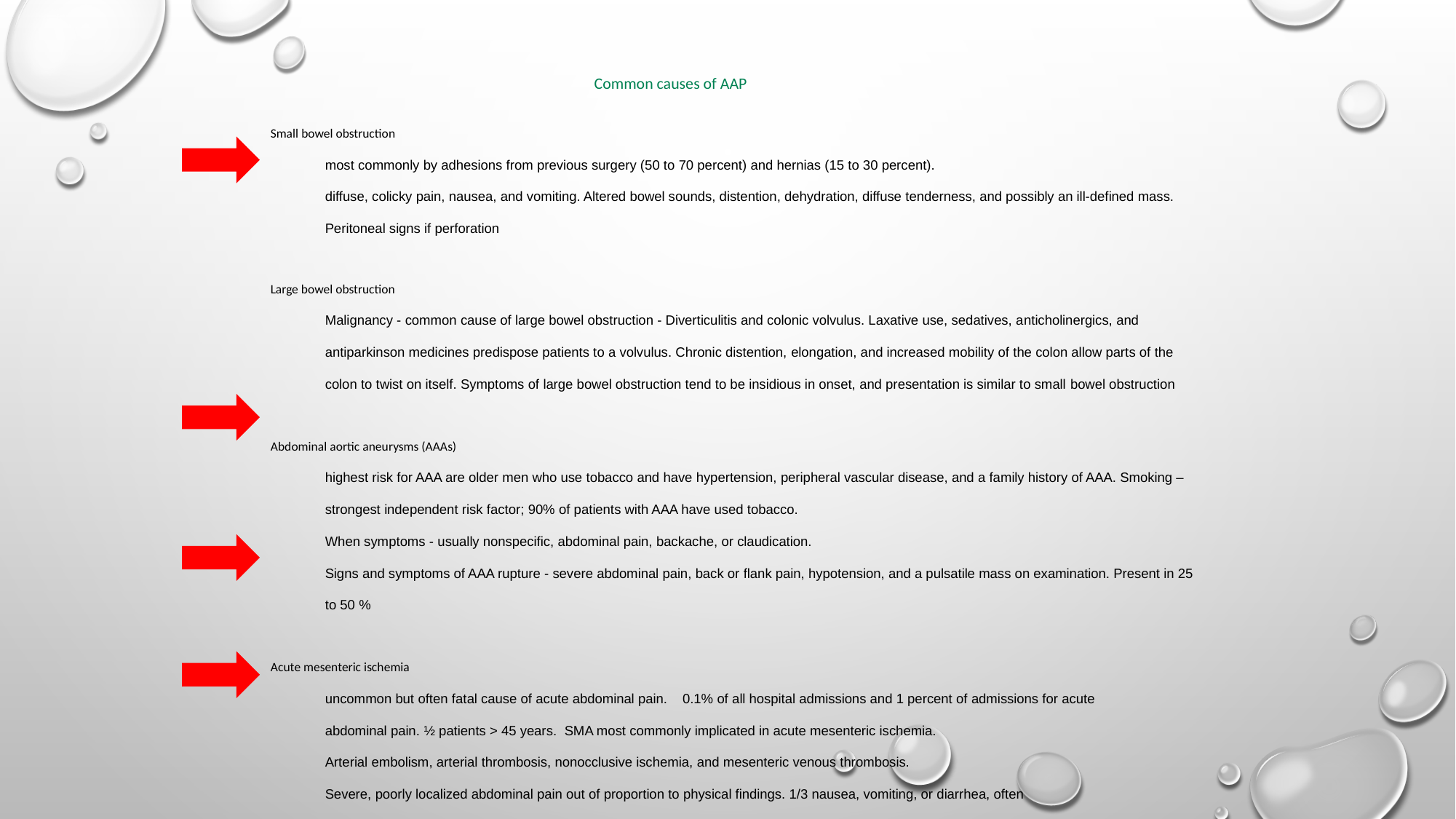

Common causes of AAP
Small bowel obstruction
most commonly by adhesions from previous surgery (50 to 70 percent) and hernias (15 to 30 percent).
diffuse, colicky pain, nausea, and vomiting. Altered bowel sounds, distention, dehydration, diffuse tenderness, and possibly an ill-defined mass. Peritoneal signs if perforation

Large bowel obstruction
Malignancy - common cause of large bowel obstruction - Diverticulitis and colonic volvulus. Laxative use, sedatives, anticholinergics, and antiparkinson medicines predispose patients to a volvulus. Chronic distention, elongation, and increased mobility of the colon allow parts of the colon to twist on itself. Symptoms of large bowel obstruction tend to be insidious in onset, and presentation is similar to small bowel obstruction

Abdominal aortic aneurysms (AAAs)
highest risk for AAA are older men who use tobacco and have hypertension, peripheral vascular disease, and a family history of AAA. Smoking – strongest independent risk factor; 90% of patients with AAA have used tobacco.
When symptoms - usually nonspecific, abdominal pain, backache, or claudication.
Signs and symptoms of AAA rupture - severe abdominal pain, back or flank pain, hypotension, and a pulsatile mass on examination. Present in 25 to 50 %

Acute mesenteric ischemia
uncommon but often fatal cause of acute abdominal pain.    0.1% of all hospital admissions and 1 percent of admissions for acute
abdominal pain. ½ patients > 45 years.  SMA most commonly implicated in acute mesenteric ischemia.
Arterial embolism, arterial thrombosis, nonocclusive ischemia, and mesenteric venous thrombosis.
Severe, poorly localized abdominal pain out of proportion to physical findings. 1/3 nausea, vomiting, or diarrhea, often
mimicking gastroenteritis. Distention, shock, and peritoneal irritation late findings signaling infarction and perforation

Atypical causes
urinary tract infection, pyelonephritis, myocardial infarction (inferior wall), pulmonary embolism, congestive heart failure with hepatic congestion, pneumonia, constipation, urinary retention, abdominal muscle injury.